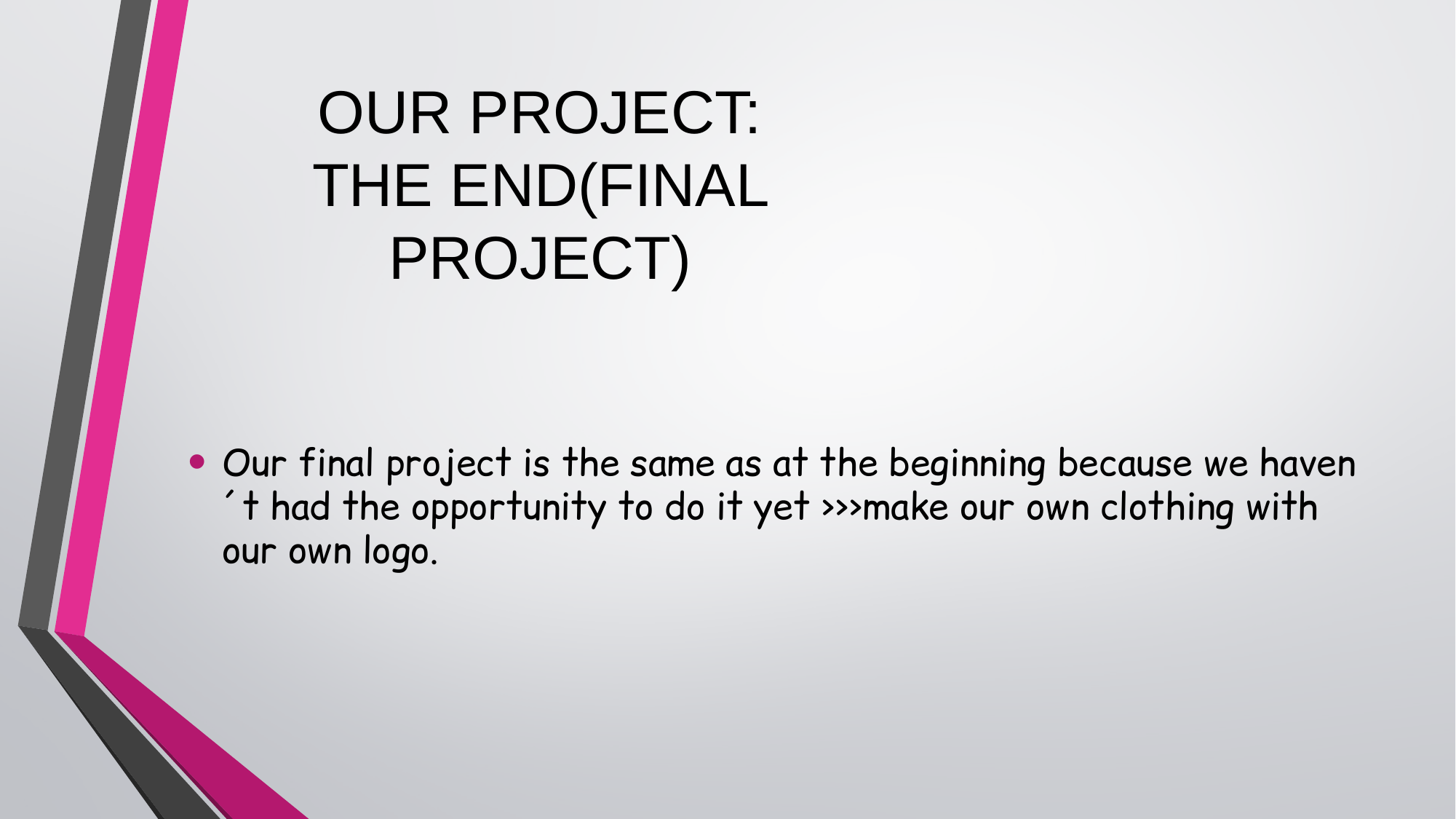

# OUR PROJECT: THE END(FINAL PROJECT)
Our final project is the same as at the beginning because we haven´t had the opportunity to do it yet >>>make our own clothing with our own logo.